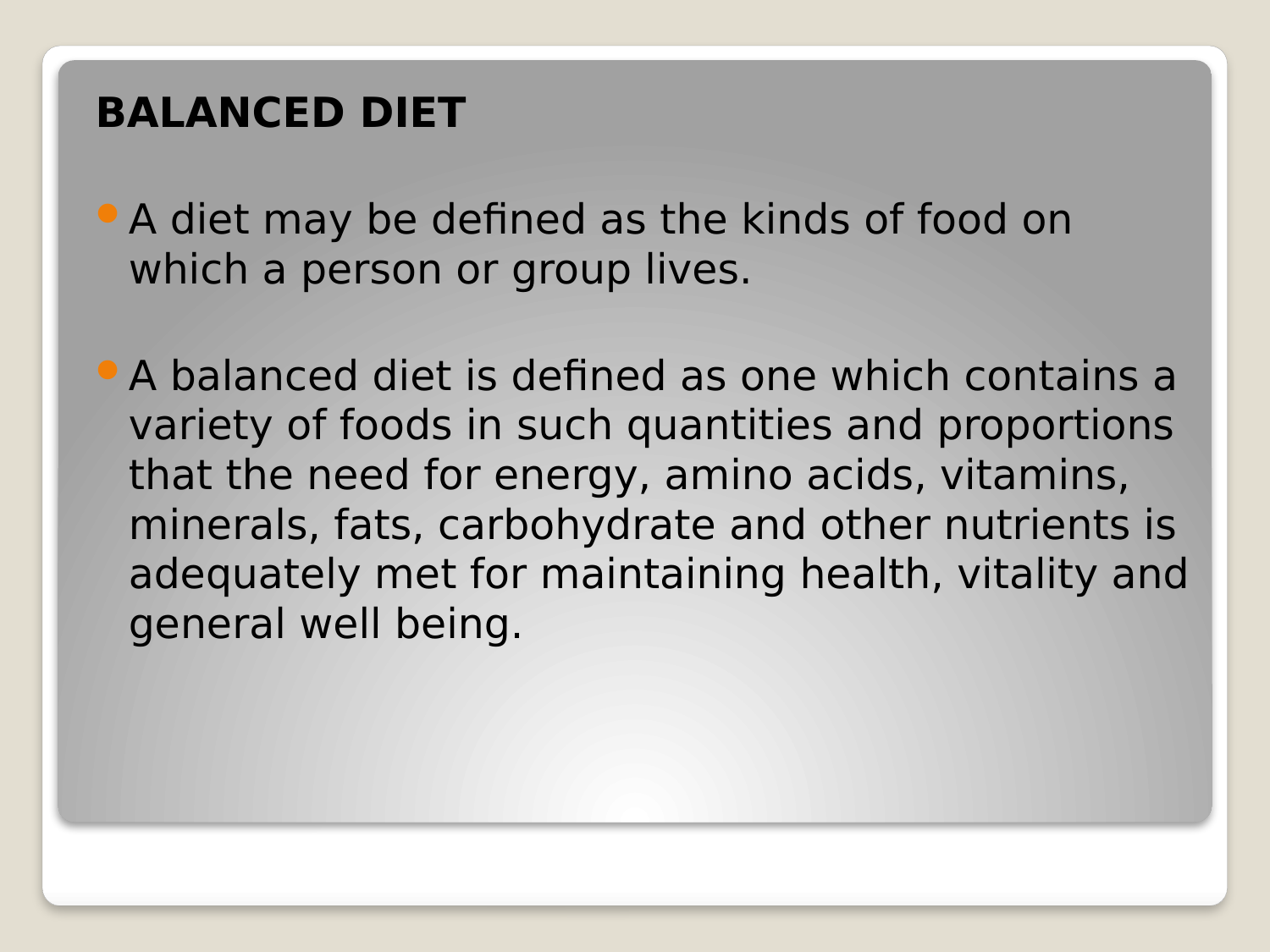

BALANCED DIET

A diet may be defined as the kinds of food on which a person or group lives.

A balanced diet is defined as one which contains a variety of foods in such quantities and proportions that the need for energy, amino acids, vitamins, minerals, fats, carbohydrate and other nutrients is adequately met for maintaining health, vitality and general well being.